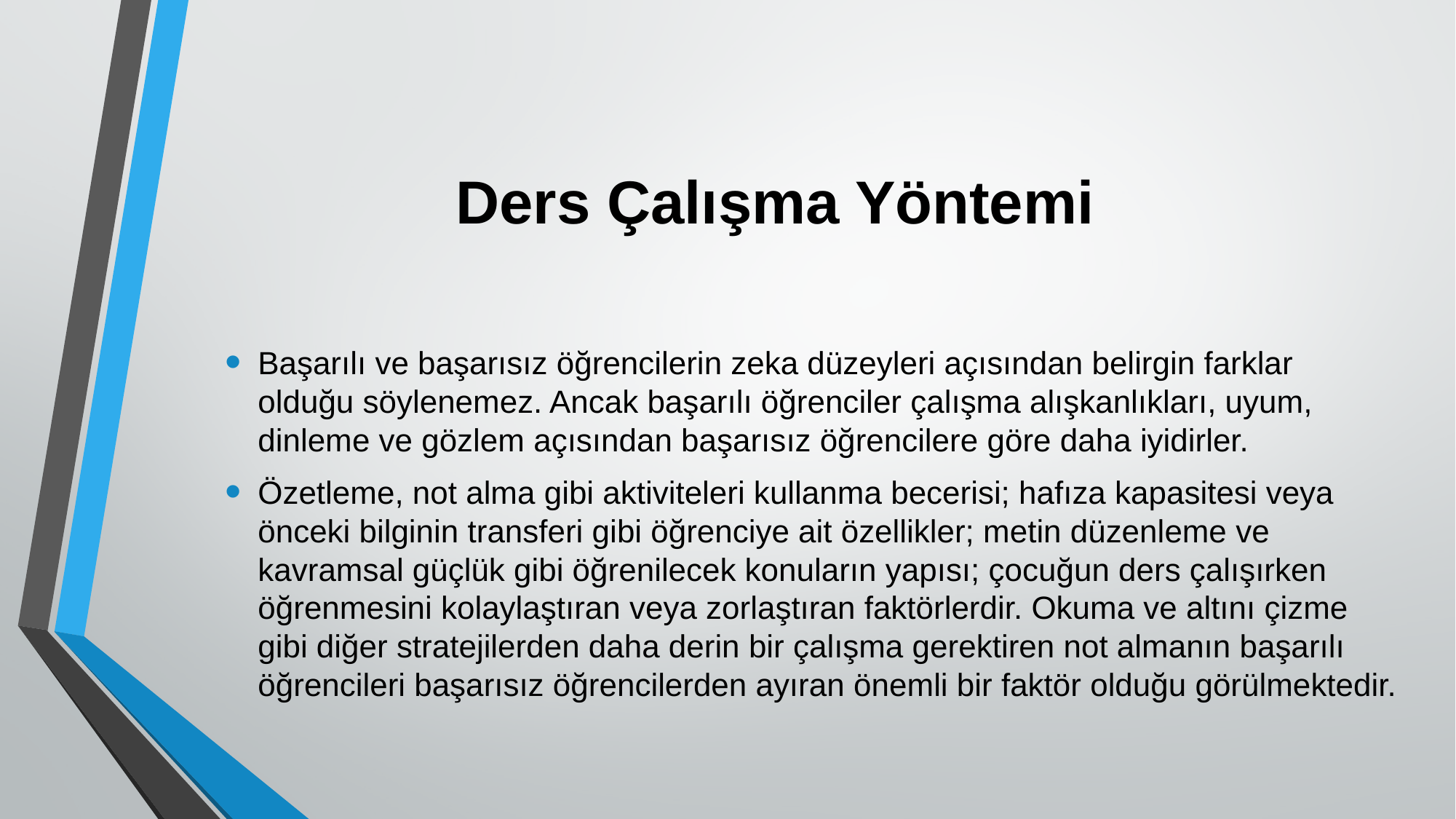

# Ders Çalışma Yöntemi

Başarılı ve başarısız öğrencilerin zeka düzeyleri açısından belirgin farklar olduğu söylenemez. Ancak başarılı öğrenciler çalışma alışkanlıkları, uyum, dinleme ve gözlem açısından başarısız öğrencilere göre daha iyidirler.
Özetleme, not alma gibi aktiviteleri kullanma becerisi; hafıza kapasitesi veya önceki bilginin transferi gibi öğrenciye ait özellikler; metin düzenleme ve kavramsal güçlük gibi öğrenilecek konuların yapısı; çocuğun ders çalışırken öğrenmesini kolaylaştıran veya zorlaştıran faktörlerdir. Okuma ve altını çizme gibi diğer stratejilerden daha derin bir çalışma gerektiren not almanın başarılı öğrencileri başarısız öğrencilerden ayıran önemli bir faktör olduğu görülmektedir.